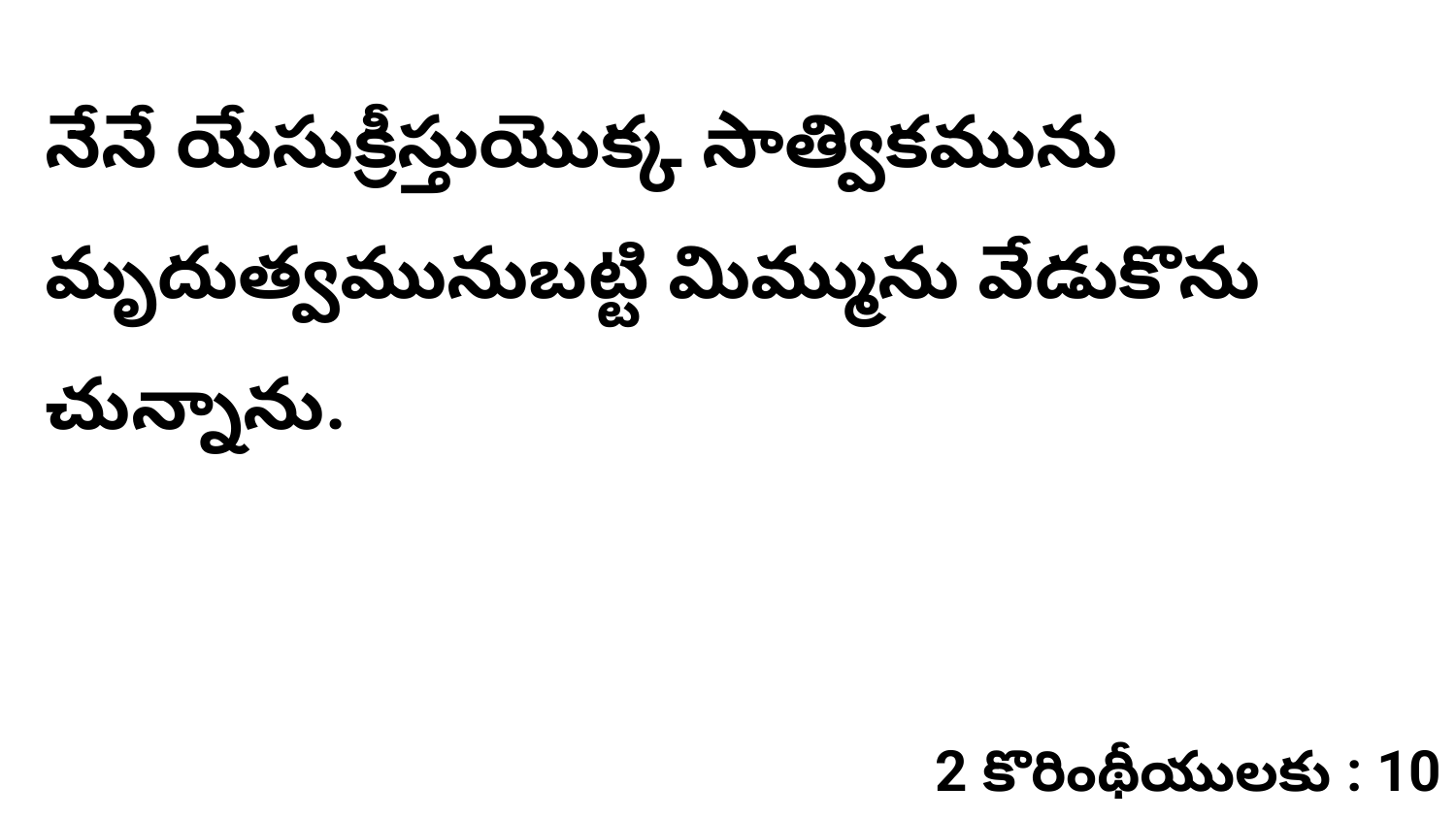

నేనే యేసుక్రీస్తుయొక్క సాత్వికమును మృదుత్వమునుబట్టి మిమ్మును వేడుకొను చున్నాను.
2 కొరింథీయులకు : 10